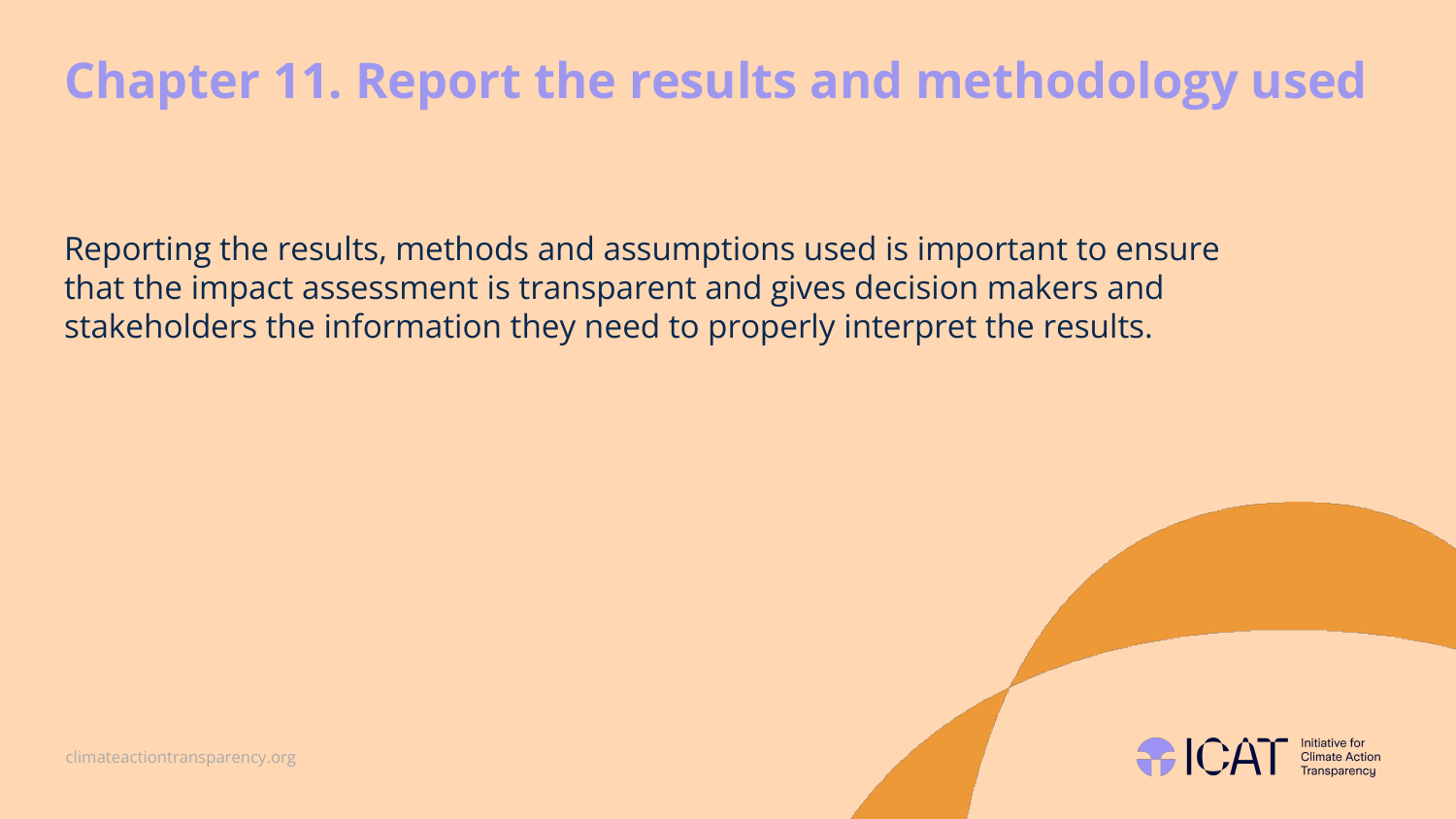

# Chapter 11. Report the results and methodology used
Reporting the results, methods and assumptions used is important to ensure that the impact assessment is transparent and gives decision makers and stakeholders the information they need to properly interpret the results.